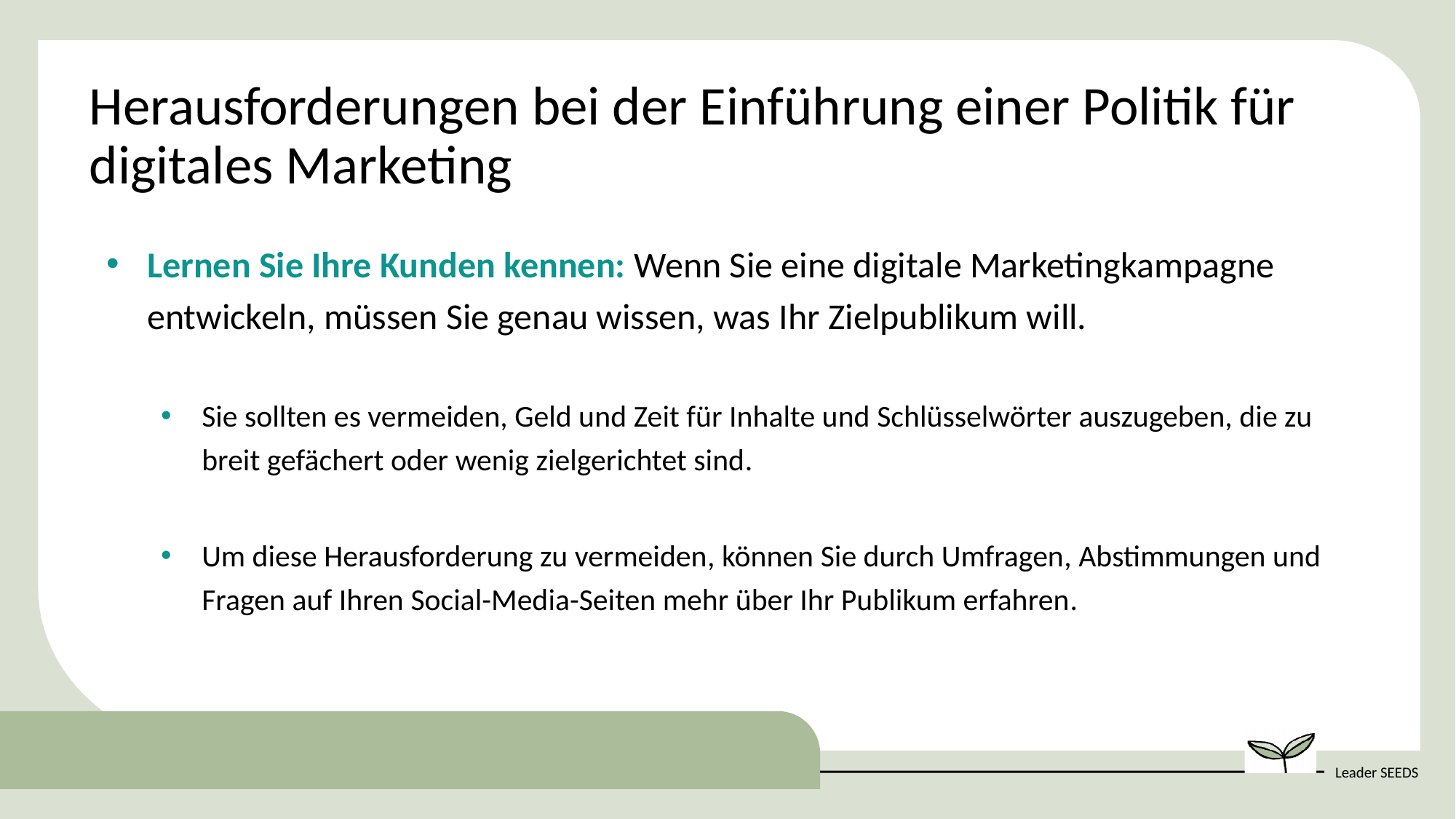

Herausforderungen bei der Einführung einer Politik für digitales Marketing
Lernen Sie Ihre Kunden kennen: Wenn Sie eine digitale Marketingkampagne entwickeln, müssen Sie genau wissen, was Ihr Zielpublikum will.

Sie sollten es vermeiden, Geld und Zeit für Inhalte und Schlüsselwörter auszugeben, die zu breit gefächert oder wenig zielgerichtet sind.

Um diese Herausforderung zu vermeiden, können Sie durch Umfragen, Abstimmungen und Fragen auf Ihren Social-Media-Seiten mehr über Ihr Publikum erfahren.